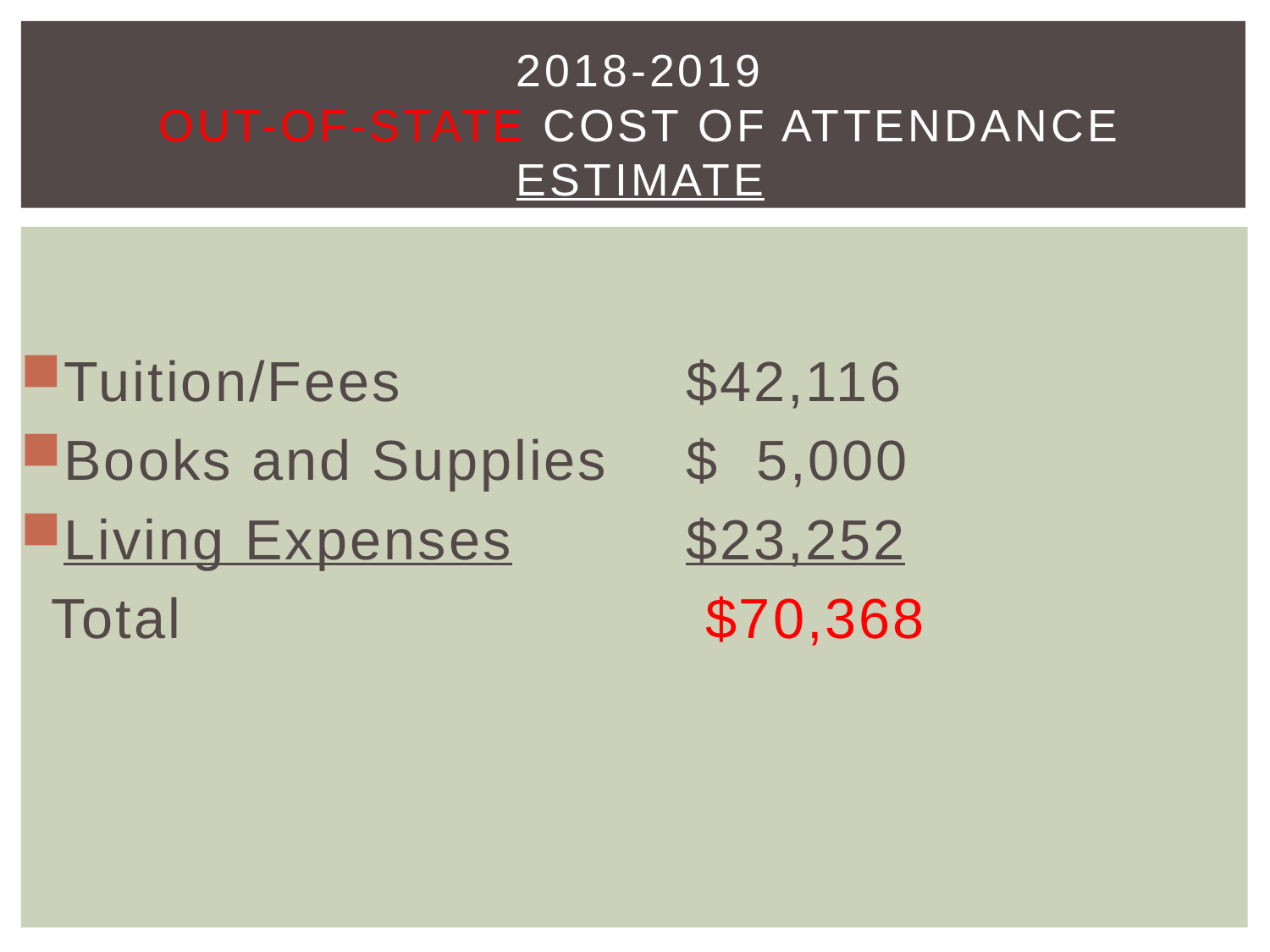

# 2018-2019 Out-of-State Cost of Attendance ESTIMATE
Tuition/Fees			$42,116
Books and Supplies	$  5,000
Living Expenses		$23,252
	Total			        $70,368